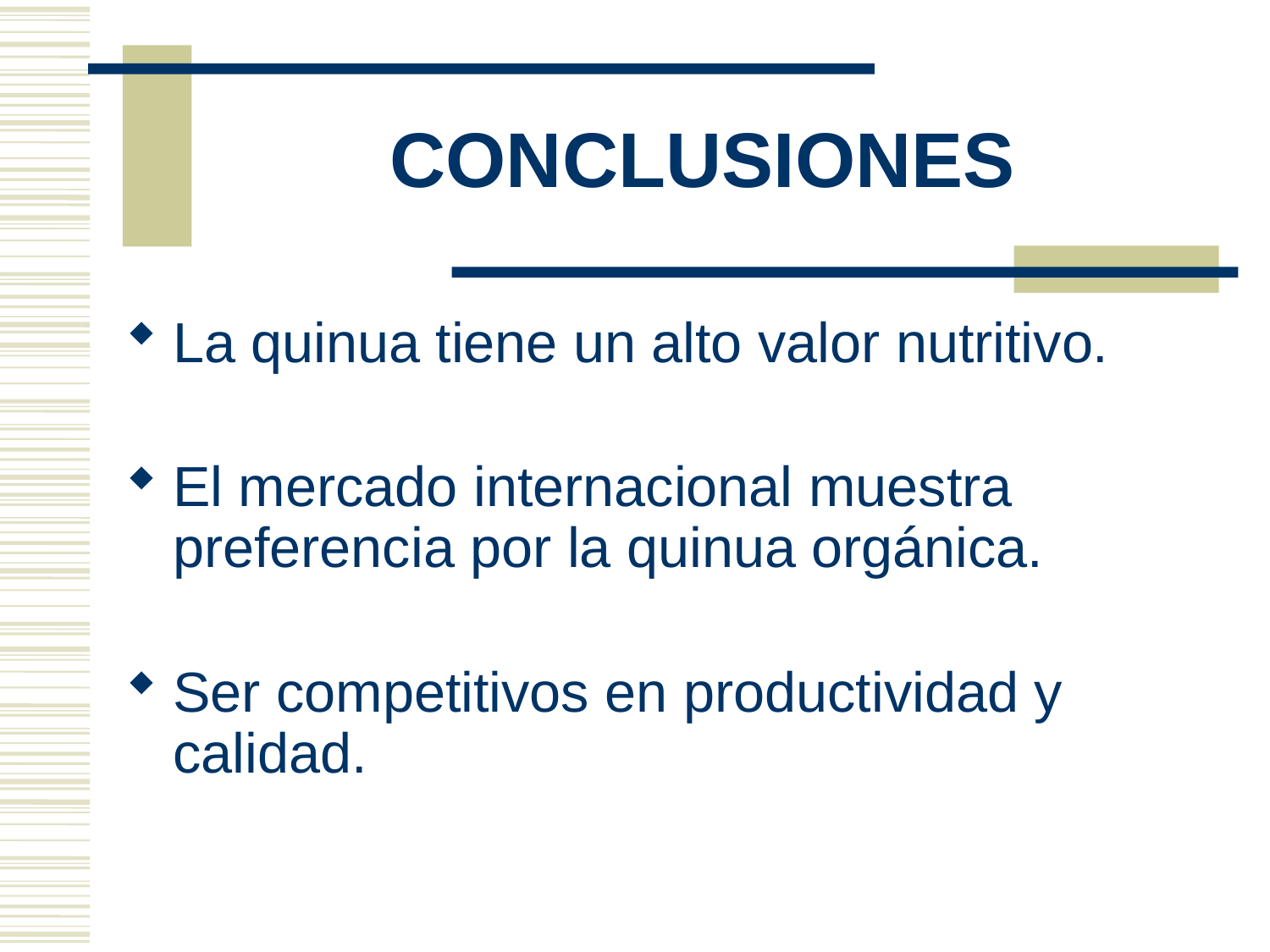

# CONCLUSIONES
La quinua tiene un alto valor nutritivo.

El mercado internacional muestra preferencia por la quinua orgánica.

Ser competitivos en productividad y calidad.